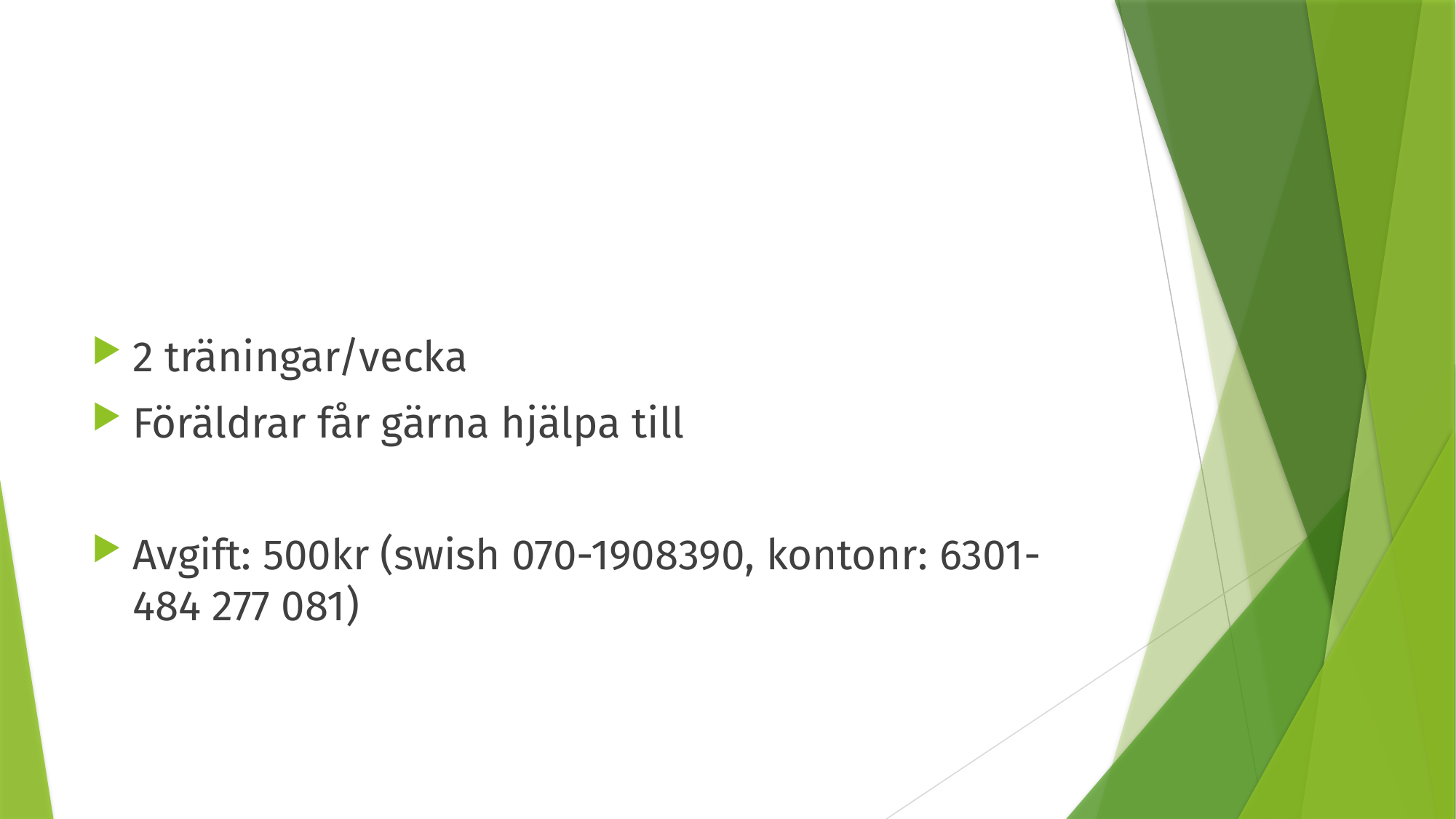

#

2 träningar/vecka
Föräldrar får gärna hjälpa till

Avgift: 500kr (swish 070-1908390, kontonr: 6301-484 277 081)